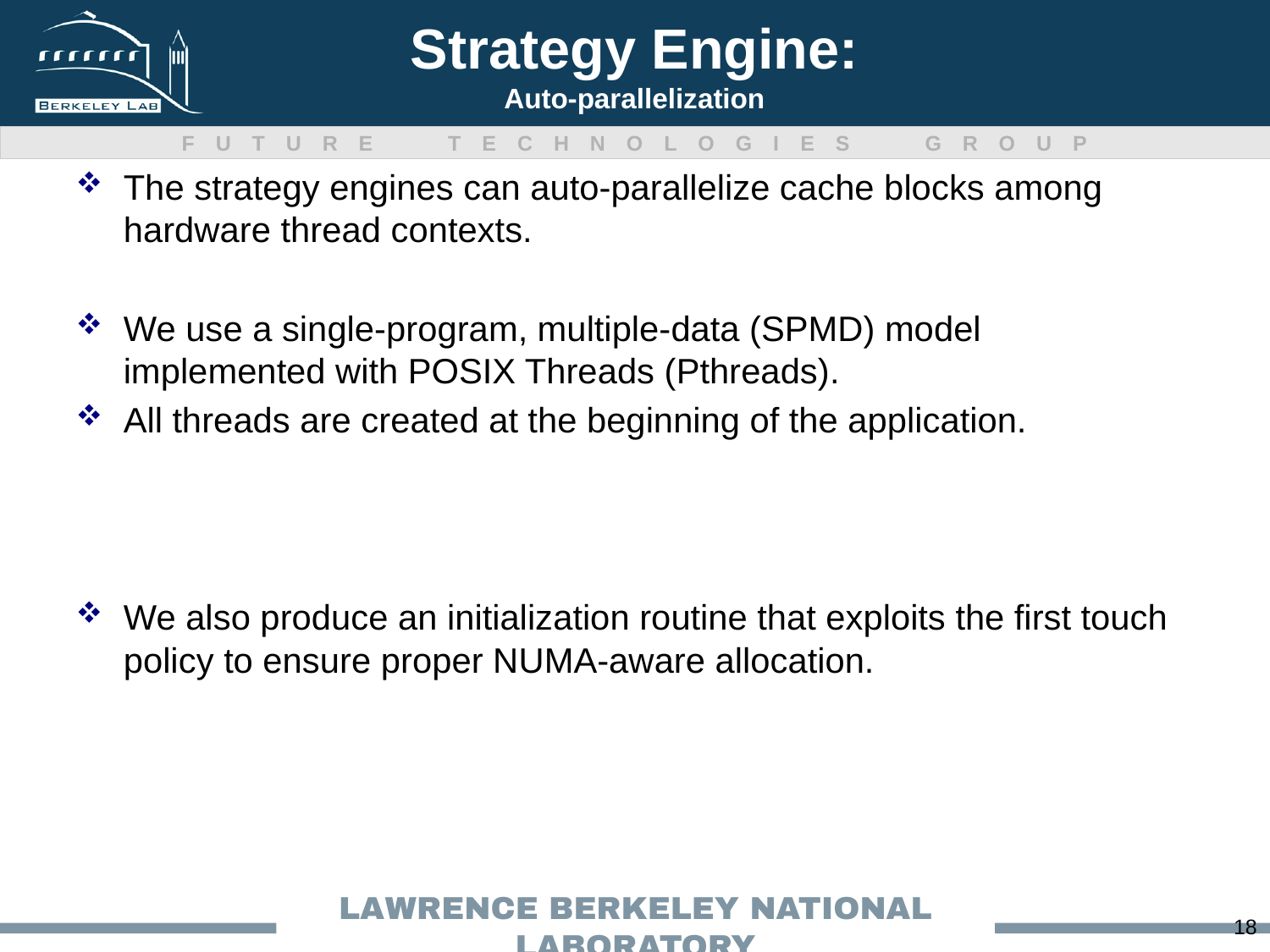

# Strategy Engine: Auto-parallelization
The strategy engines can auto-parallelize cache blocks among hardware thread contexts.

We use a single-program, multiple-data (SPMD) model implemented with POSIX Threads (Pthreads).
All threads are created at the beginning of the application.

We also produce an initialization routine that exploits the first touch policy to ensure proper NUMA-aware allocation.
18